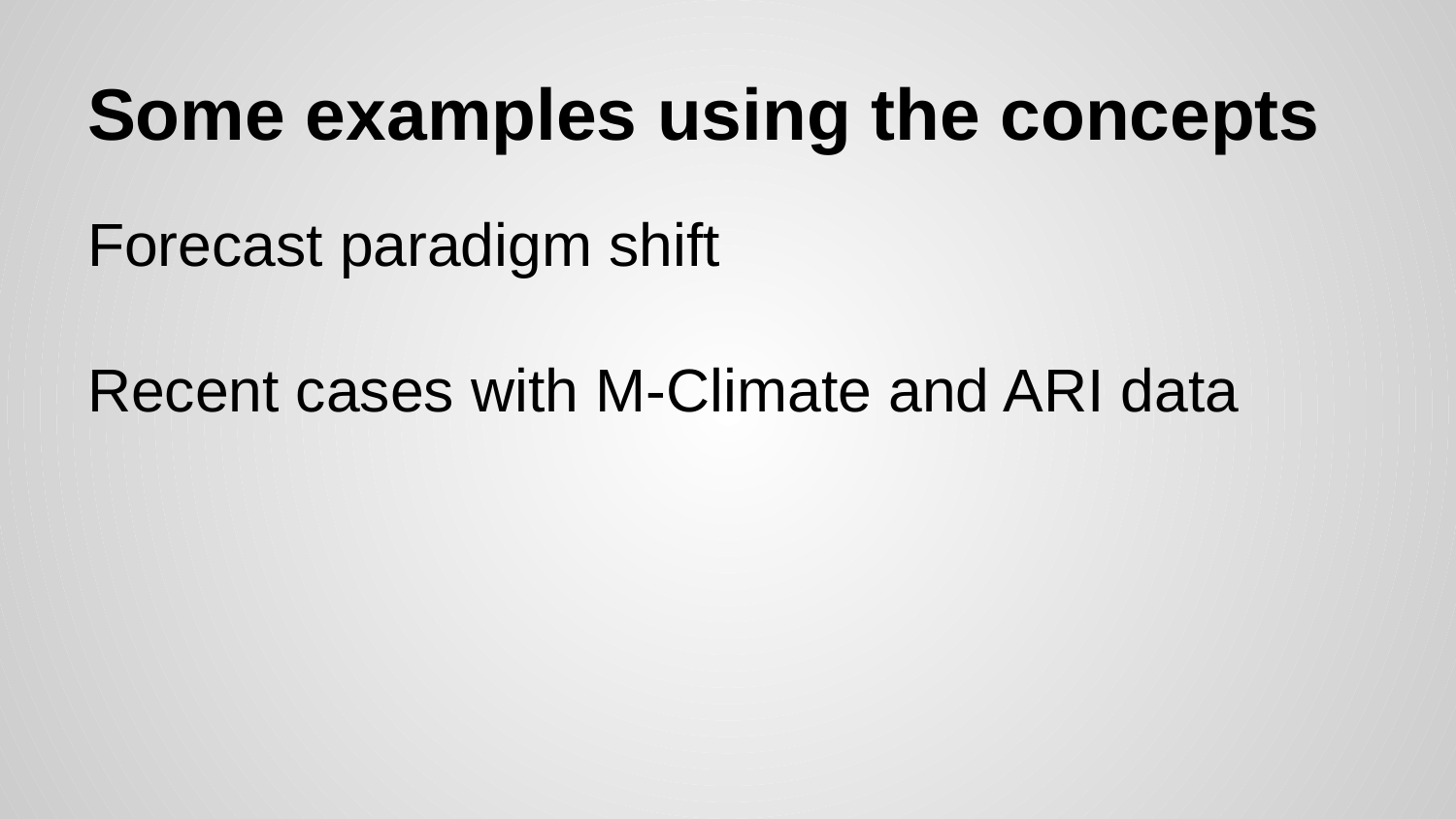

# Some examples using the concepts
Forecast paradigm shift

Recent cases with M-Climate and ARI data